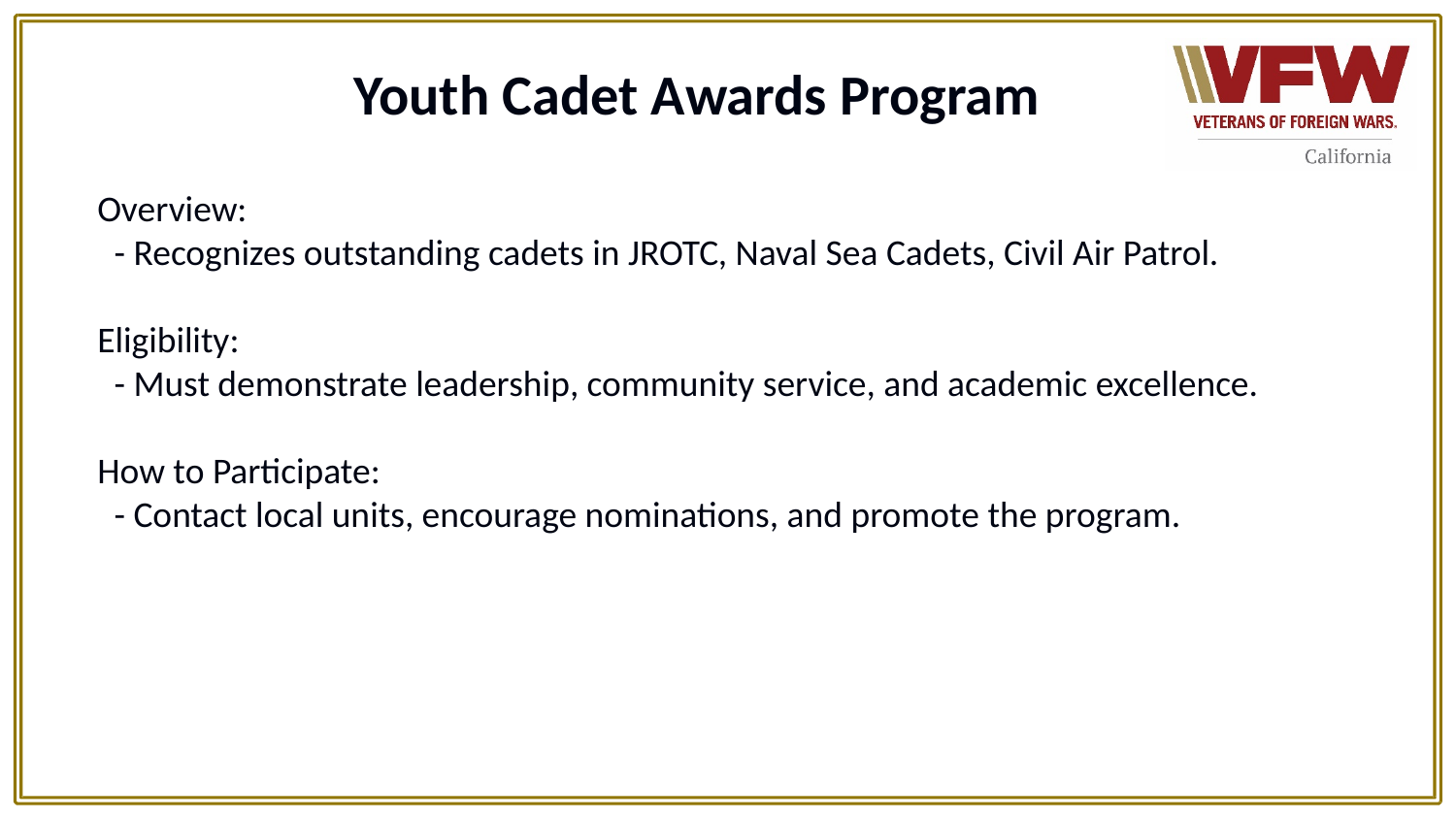

# Youth Cadet Awards Program
Overview:
  - Recognizes outstanding cadets in JROTC, Naval Sea Cadets, Civil Air Patrol.

Eligibility:
  - Must demonstrate leadership, community service, and academic excellence.

How to Participate:
  - Contact local units, encourage nominations, and promote the program.